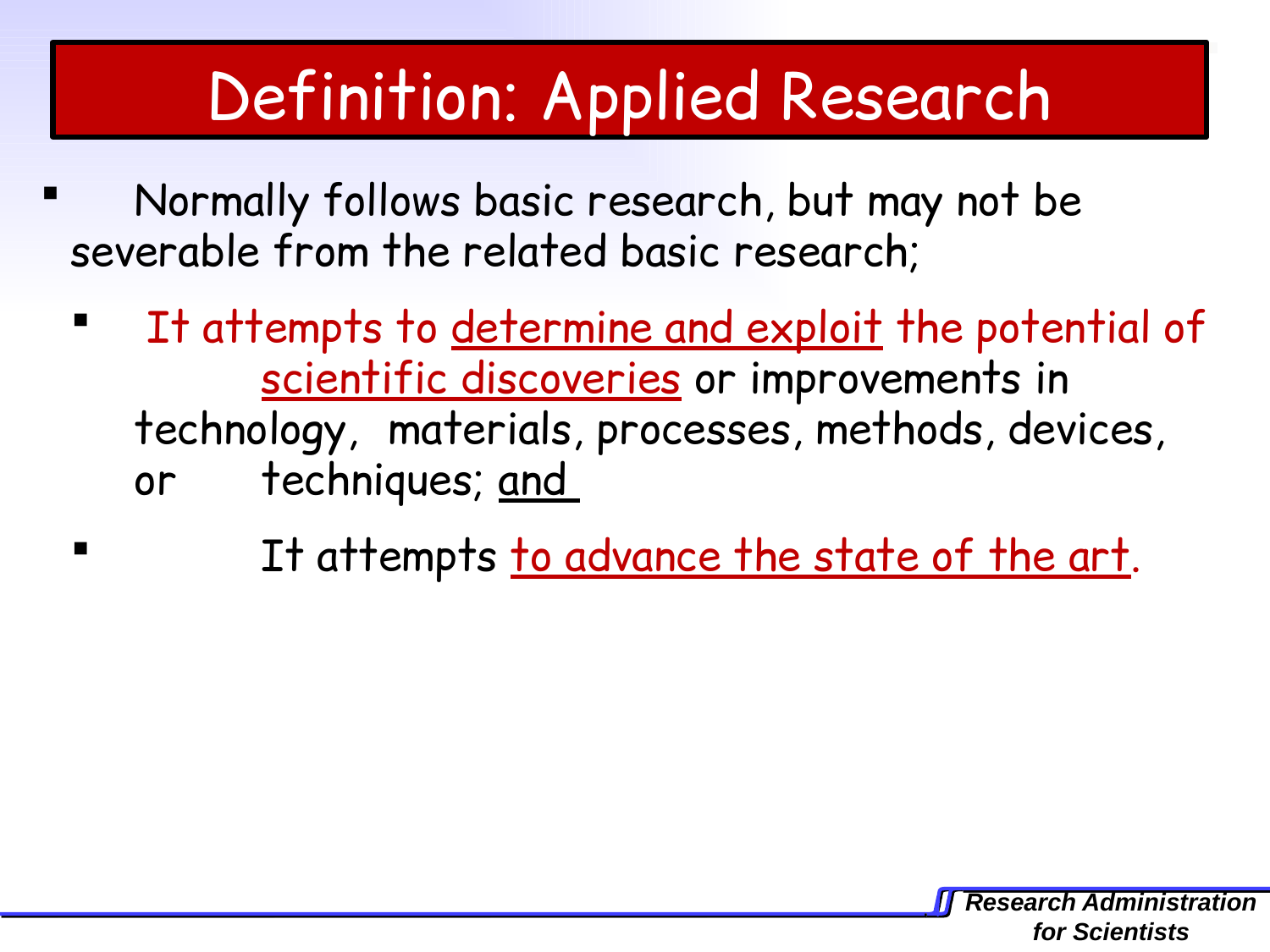

Definition: Applied Research

     Normally follows basic research, but may not be 	severable from the related basic research;

 It attempts to determine and exploit the potential of   	scientific discoveries or improvements in technology, 	materials, processes, methods, devices, or  	techniques; and

	It attempts to advance the state of the art.